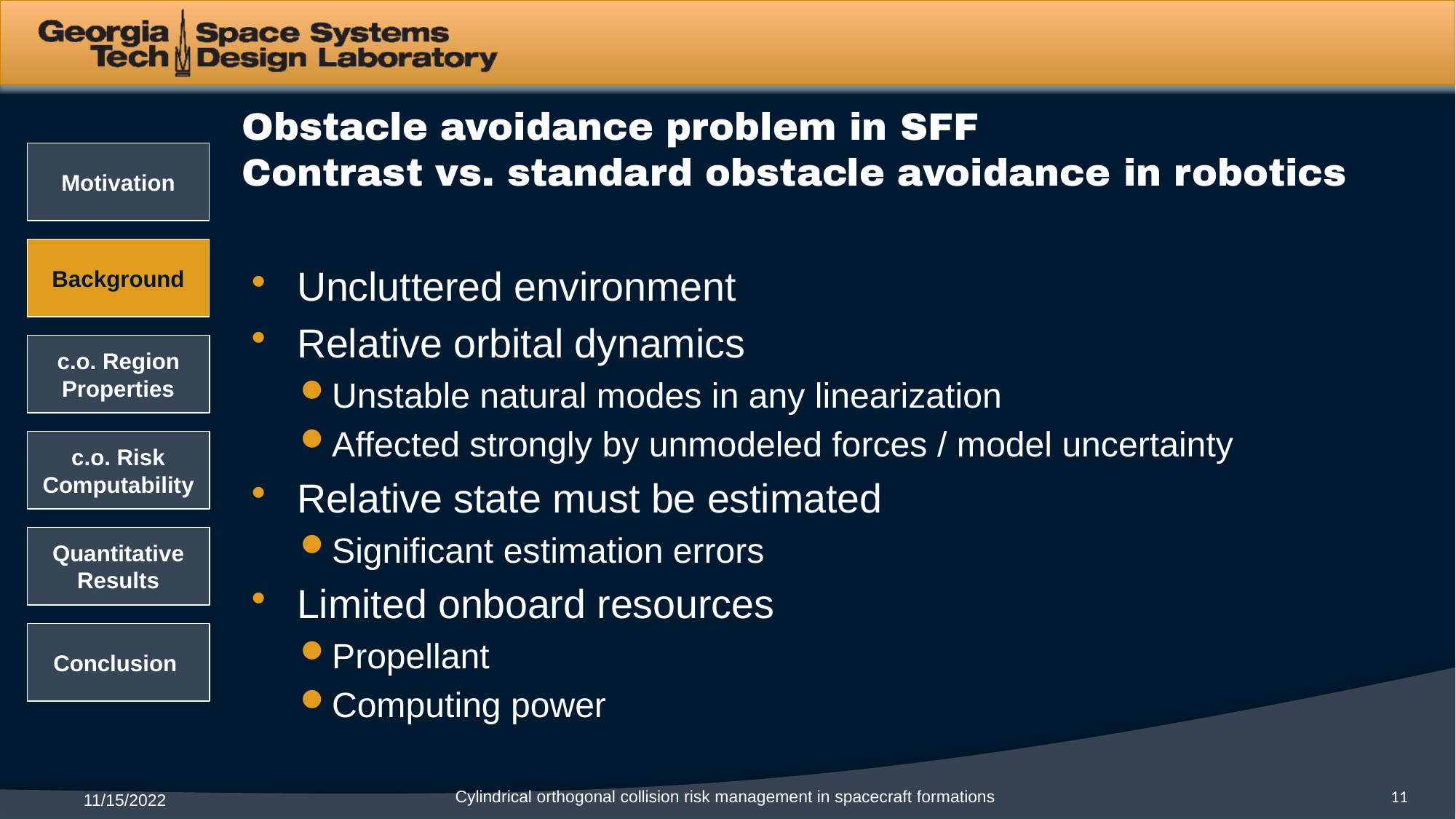

# Obstacle avoidance problem in SFF Contrast vs. standard obstacle avoidance in robotics
Uncluttered environment
Relative orbital dynamics
Unstable natural modes in any linearization
Affected strongly by unmodeled forces / model uncertainty
Relative state must be estimated
Significant estimation errors
Limited onboard resources
Propellant
Computing power
Cylindrical orthogonal collision risk management in spacecraft formations
11
11/15/2022